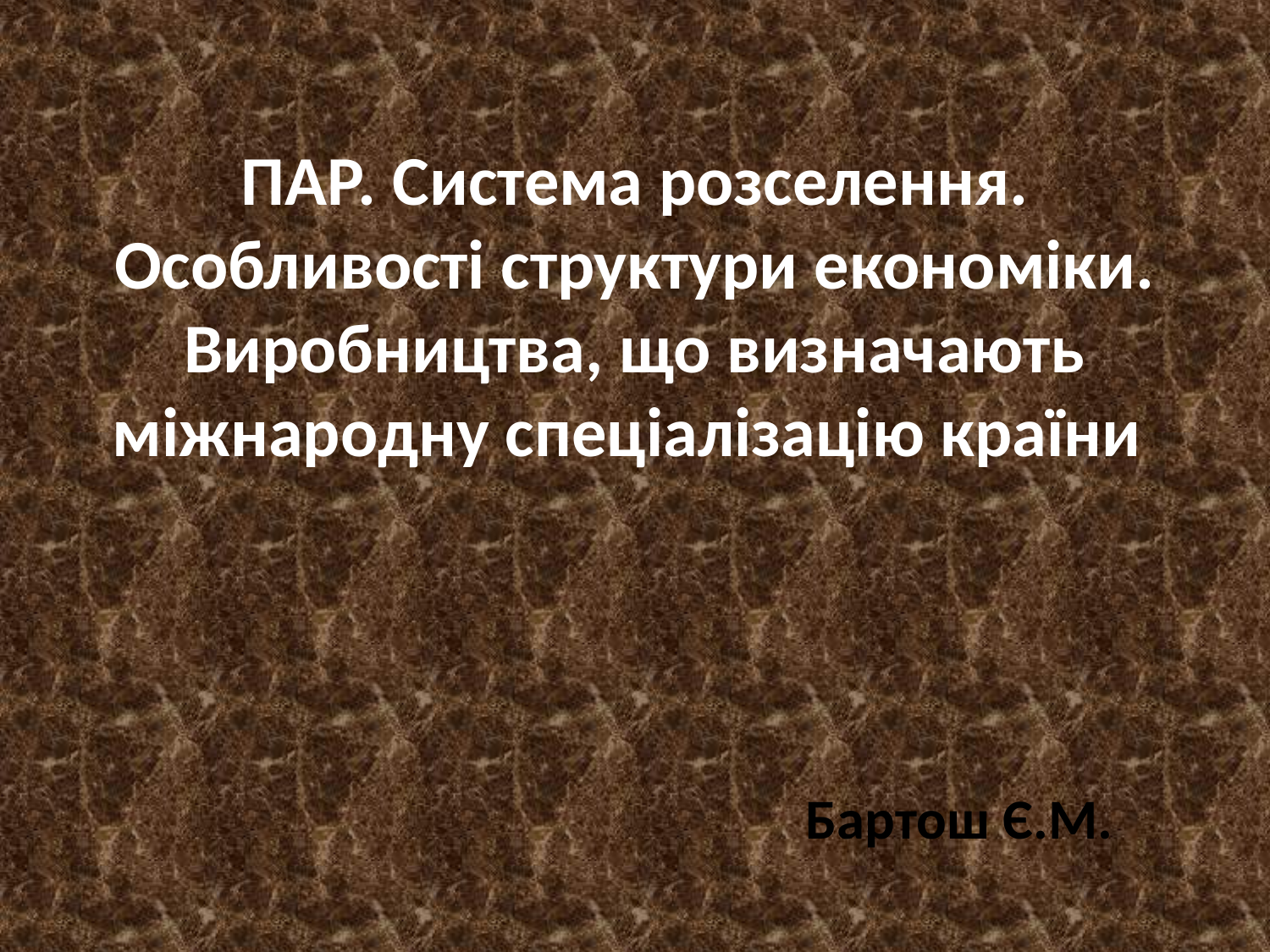

# ПАР. Система розселення. Особливості структури економіки. Виробництва, що визначають міжнародну спеціалізацію країни
Бартош Є.М.